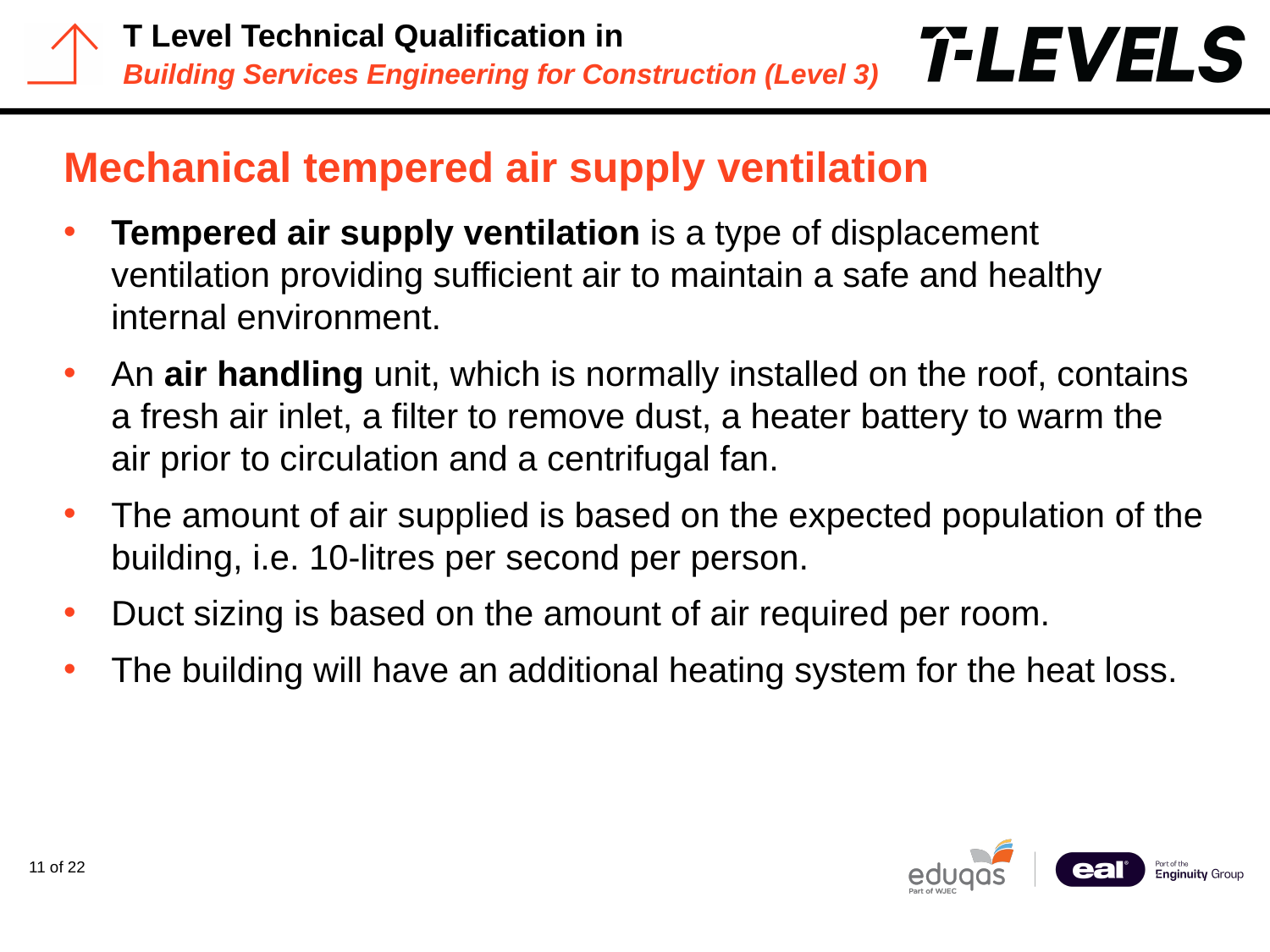

# Mechanical tempered air supply ventilation
Tempered air supply ventilation is a type of displacement ventilation providing sufficient air to maintain a safe and healthy internal environment.
An air handling unit, which is normally installed on the roof, contains a fresh air inlet, a filter to remove dust, a heater battery to warm the air prior to circulation and a centrifugal fan.
The amount of air supplied is based on the expected population of the building, i.e. 10-litres per second per person.
Duct sizing is based on the amount of air required per room.
The building will have an additional heating system for the heat loss.